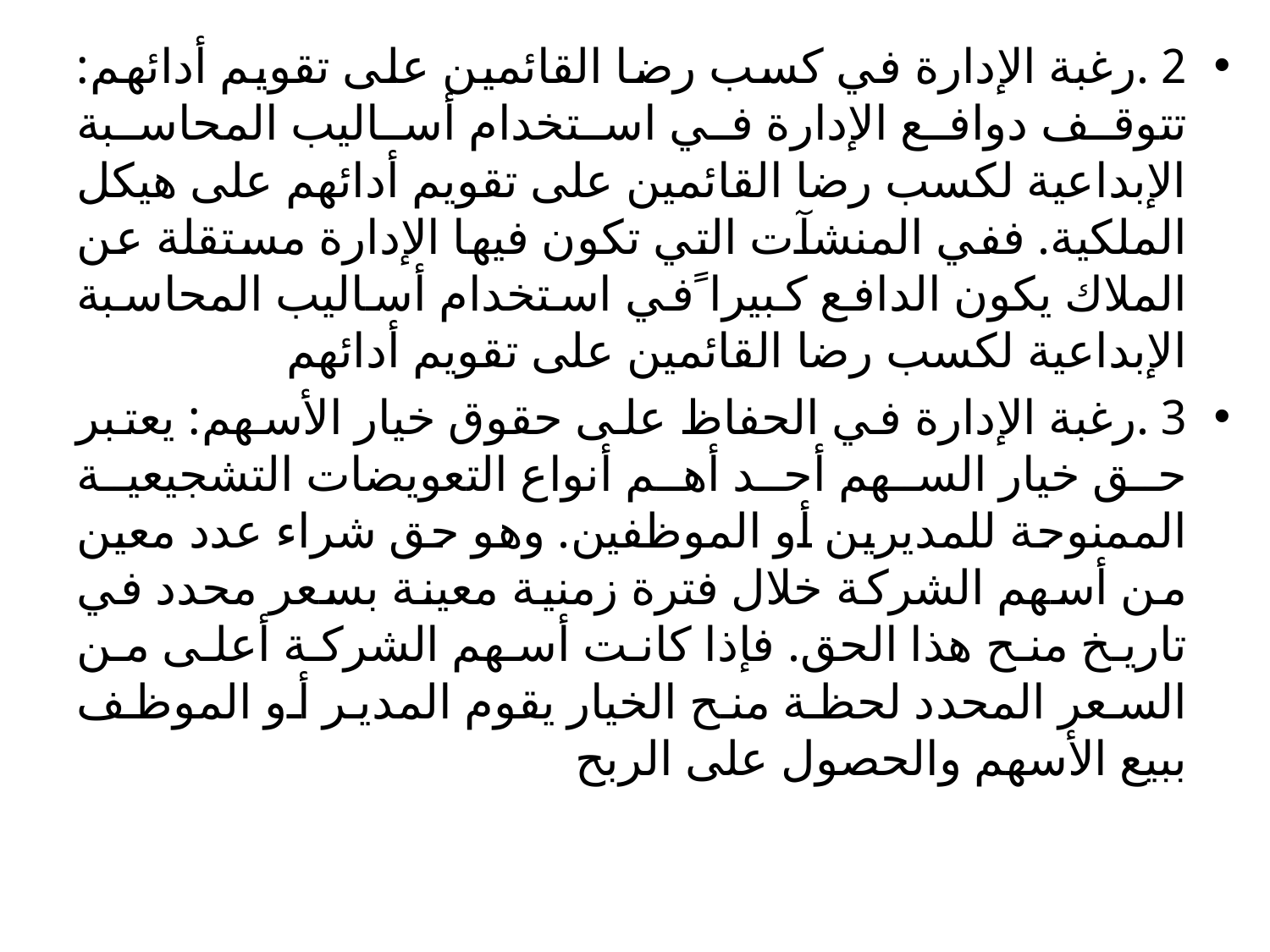

#
2 .رغبة الإدارة في كسب رضا القائمين على تقويم أدائهم: تتوقف دوافع الإدارة في استخدام أساليب المحاسبة الإبداعية لكسب رضا القائمين على تقويم أدائهم على هيكل الملكية. ففي المنشآت التي تكون فيها الإدارة مستقلة عن الملاك يكون الدافع كبيرا ًفي استخدام أساليب المحاسبة الإبداعية لكسب رضا القائمين على تقويم أدائهم
3 .رغبة الإدارة في الحفاظ على حقوق خيار الأسهم: يعتبر حق خيار السهم أحد أهم أنواع التعويضات التشجيعية الممنوحة للمديرين أو الموظفين. وهو حق شراء عدد معين من أسهم الشركة خلال فترة زمنية معينة بسعر محدد في تاريخ منح هذا الحق. فإذا كانت أسهم الشركة أعلى من السعر المحدد لحظة منح الخيار يقوم المدير أو الموظف ببيع الأسهم والحصول على الربح